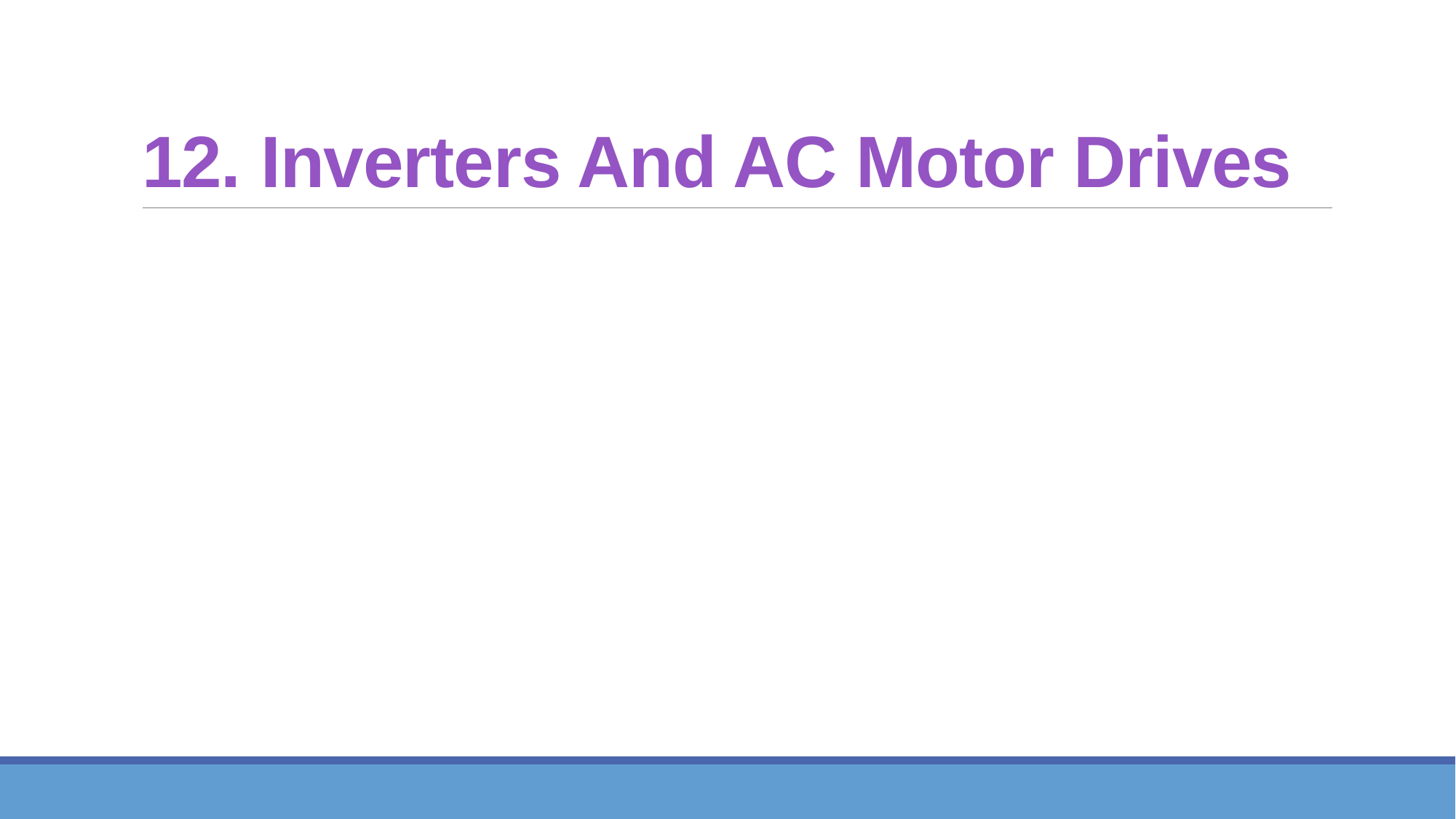

# 12. Inverters And AC Motor Drives